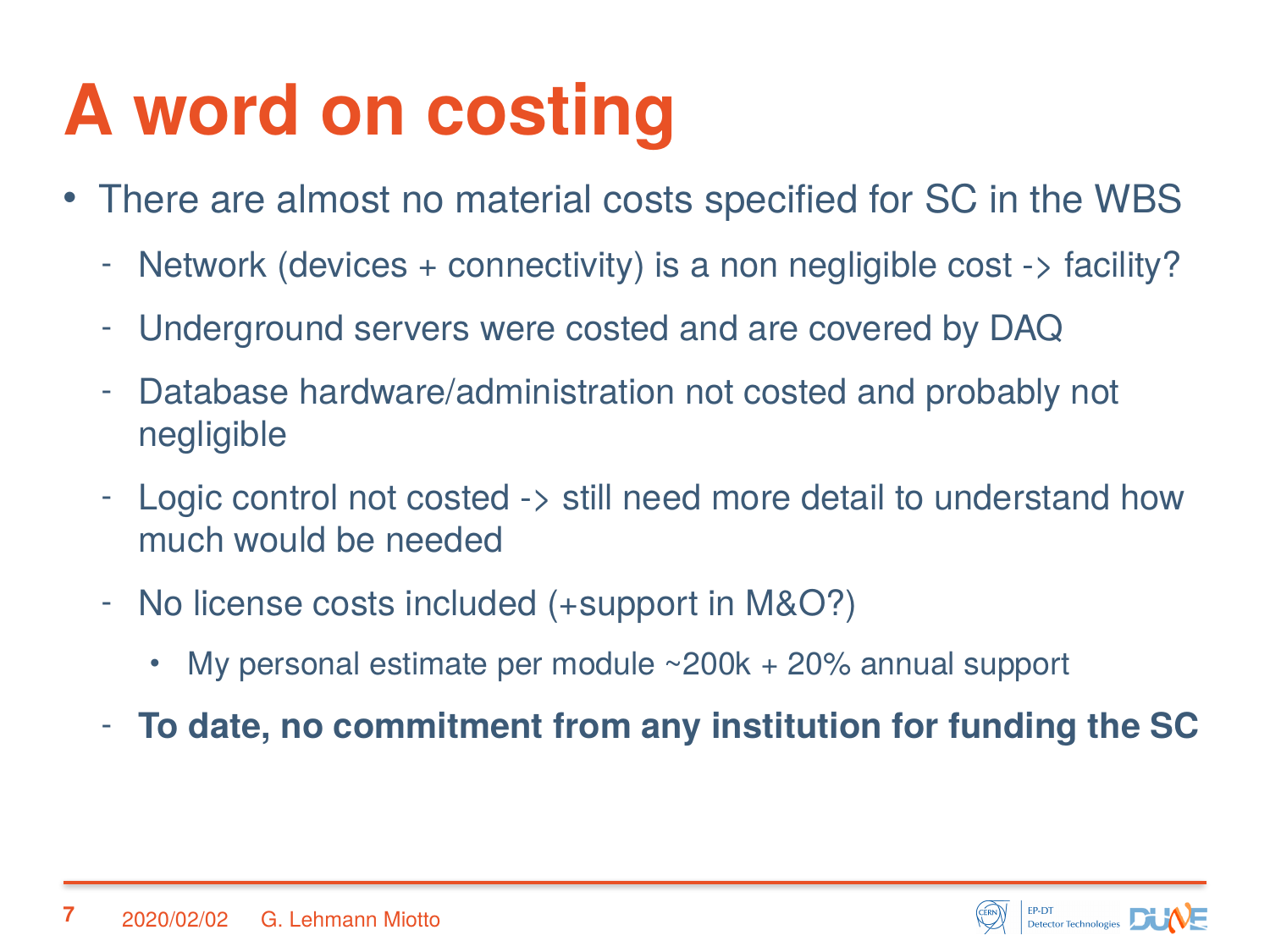

# A word on costing
There are almost no material costs specified for SC in the WBS
Network (devices + connectivity) is a non negligible cost -> facility?
Underground servers were costed and are covered by DAQ
Database hardware/administration not costed and probably not negligible
Logic control not costed -> still need more detail to understand how much would be needed
No license costs included (+support in M&O?)
My personal estimate per module ~200k + 20% annual support
To date, no commitment from any institution for funding the SC
7
2020/02/02
G. Lehmann Miotto